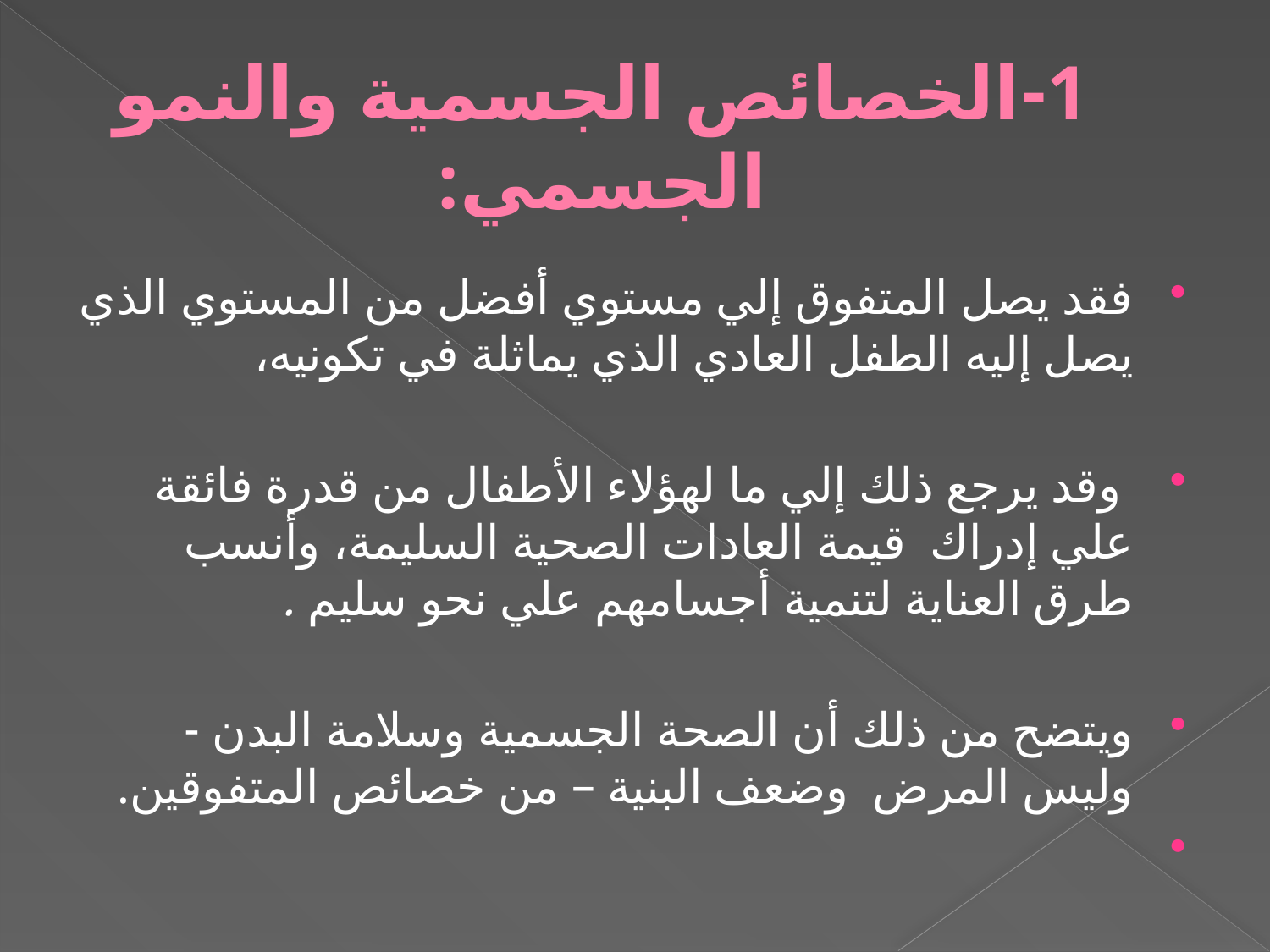

# 1-الخصائص الجسمية والنمو الجسمي:
فقد يصل المتفوق إلي مستوي أفضل من المستوي الذي يصل إليه الطفل العادي الذي يماثلة في تكونيه،

 وقد يرجع ذلك إلي ما لهؤلاء الأطفال من قدرة فائقة علي إدراك  قيمة العادات الصحية السليمة، وأنسب طرق العناية لتنمية أجسامهم علي نحو سليم .

ويتضح من ذلك أن الصحة الجسمية وسلامة البدن - وليس المرض  وضعف البنية – من خصائص المتفوقين.